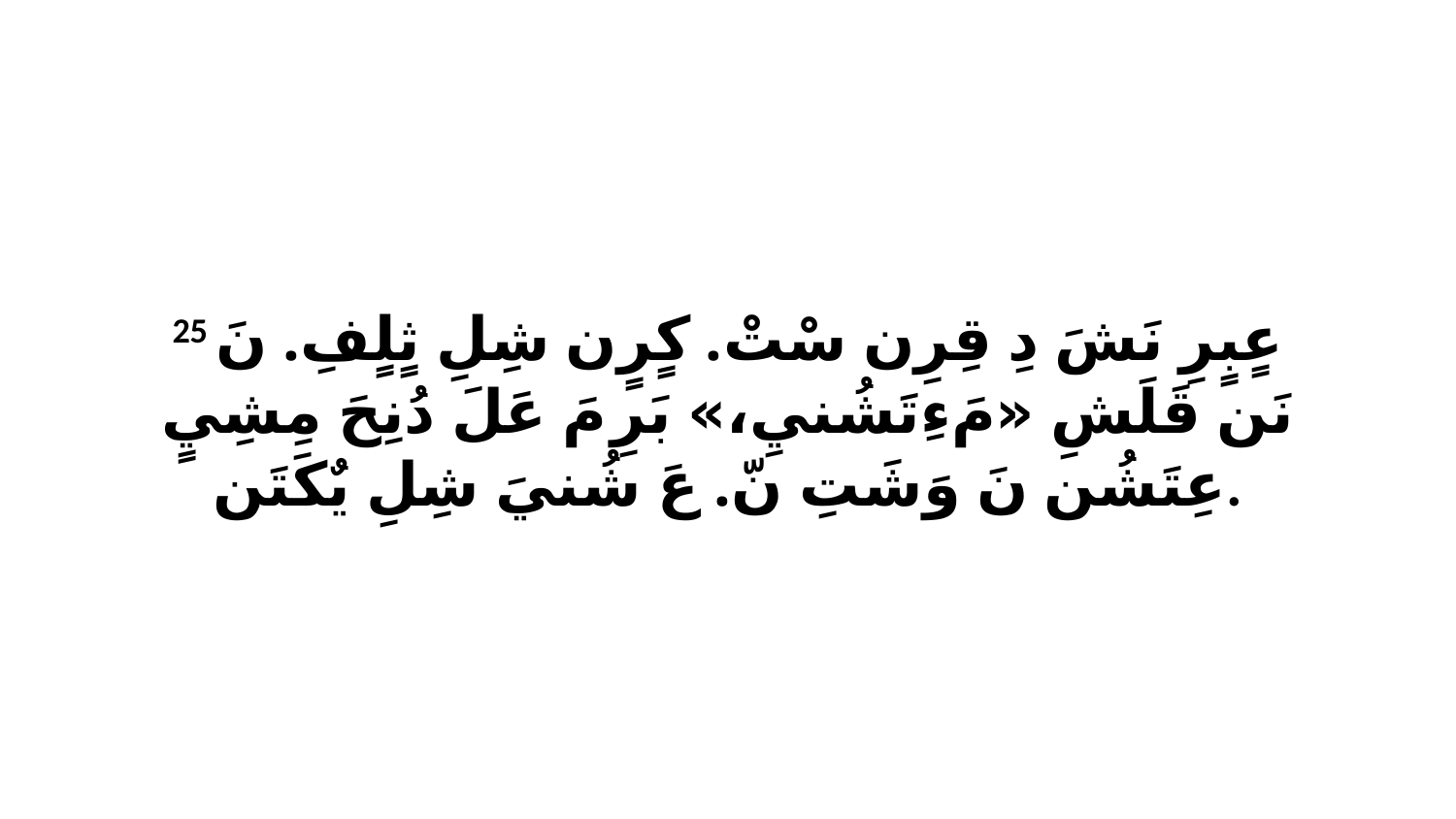

25 عٍبٍرِ نَشَ دِ قِرِن سْتْ. كٍرٍن شِلِ ثٍلٍفِ. نَ نَن قَلَشِ «مَءِتَشُنيِ،» بَرِ مَ عَلَ دُنِحَ مِشِيٍ عِتَشُن نَ وَشَتِ نّ. عَ شُنيَ شِلِ يٌكَتَن.